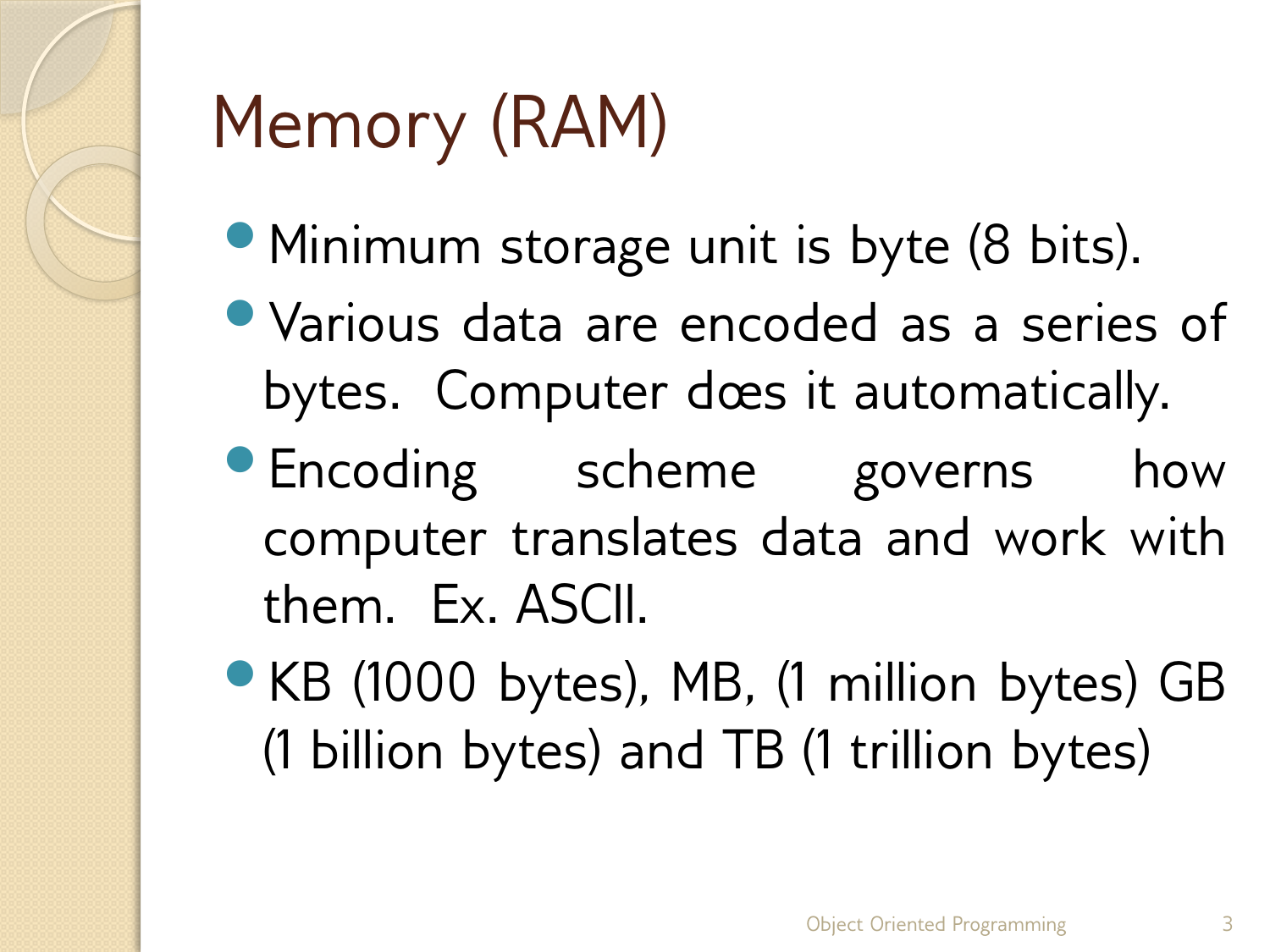

# Memory (RAM)
Minimum storage unit is byte (8 bits).
Various data are encoded as a series of bytes.  Computer does it automatically.
Encoding scheme governs how computer translates data and work with them.  Ex. ASCII.
KB (1000 bytes), MB, (1 million bytes) GB (1 billion bytes) and TB (1 trillion bytes)
Object Oriented Programming
3